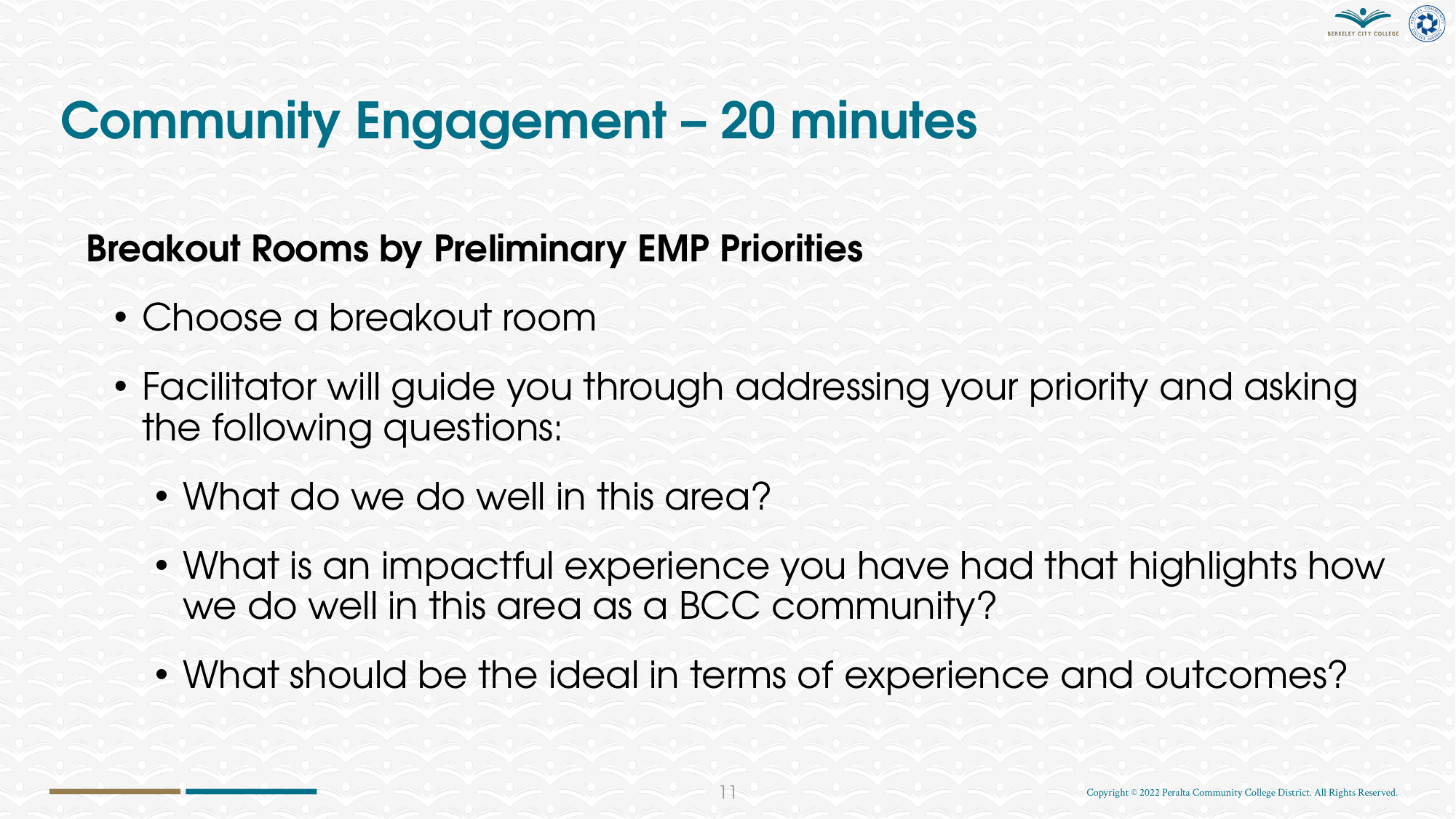

# Community Engagement – 20 minutes
Breakout Rooms by Preliminary EMP Priorities
Choose a breakout room
Facilitator will guide you through addressing your priority and asking the following questions:
What do we do well in this area?
What is an impactful experience you have had that highlights how we do well in this area as a BCC community?
What should be the ideal in terms of experience and outcomes?